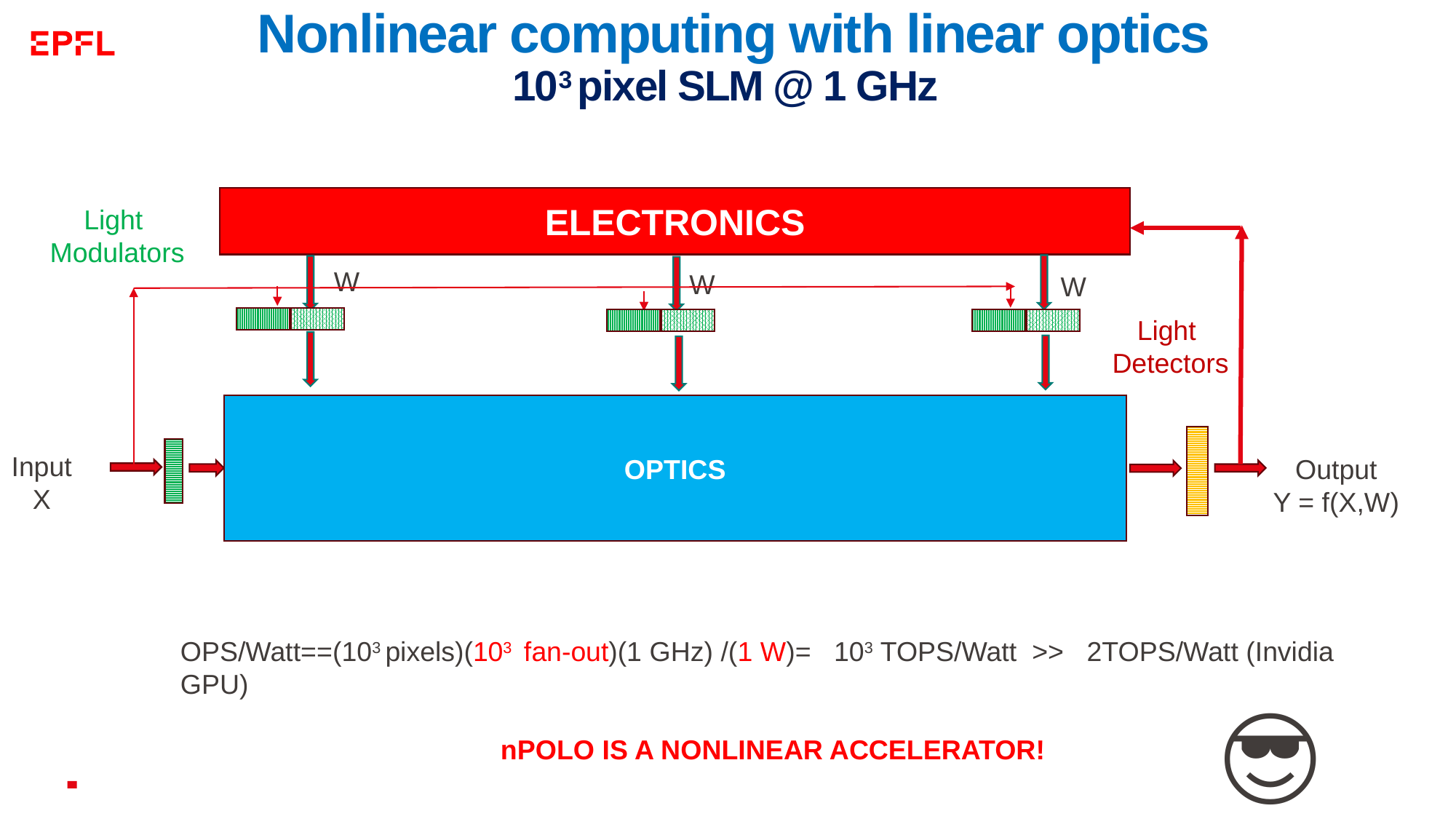

# Nonlinear computing with linear optics 103 pixel SLM @ 1 GHz
ELECTRONICS
Light
Modulators
W
W
W

Light
Detectors

OPTICS

Input
X
Output
Y = f(X,W)

OPS/Watt==(103 pixels)(103  fan-out)(1 GHz) /(1 W)=   103 TOPS/Watt  >>   2TOPS/Watt (Invidia GPU)

nPOLO IS A NONLINEAR ACCELERATOR!
😎